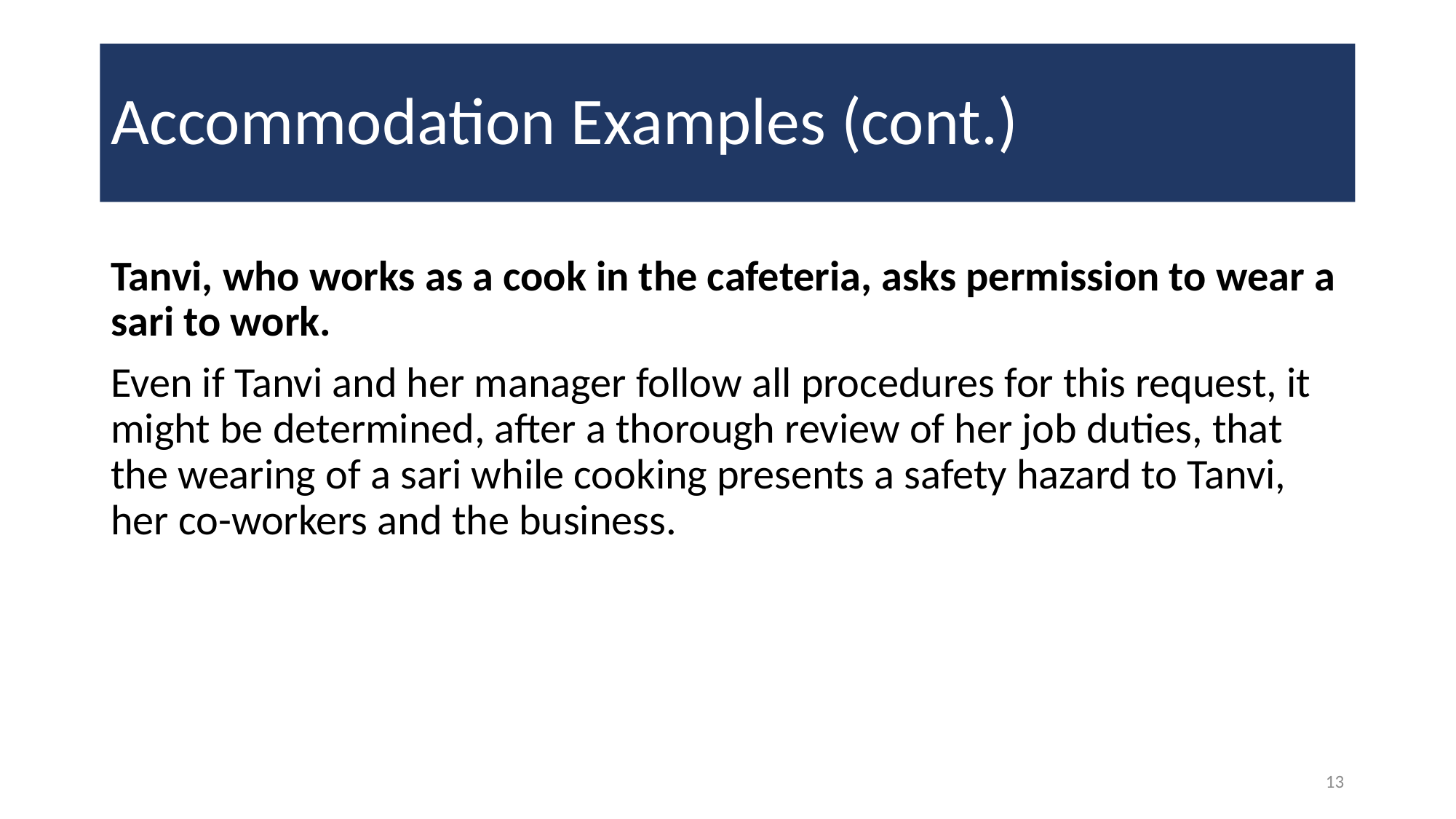

# Accommodation Examples (cont.)
Tanvi, who works as a cook in the cafeteria, asks permission to wear a sari to work.
Even if Tanvi and her manager follow all procedures for this request, it might be determined, after a thorough review of her job duties, that the wearing of a sari while cooking presents a safety hazard to Tanvi, her co-workers and the business.
13